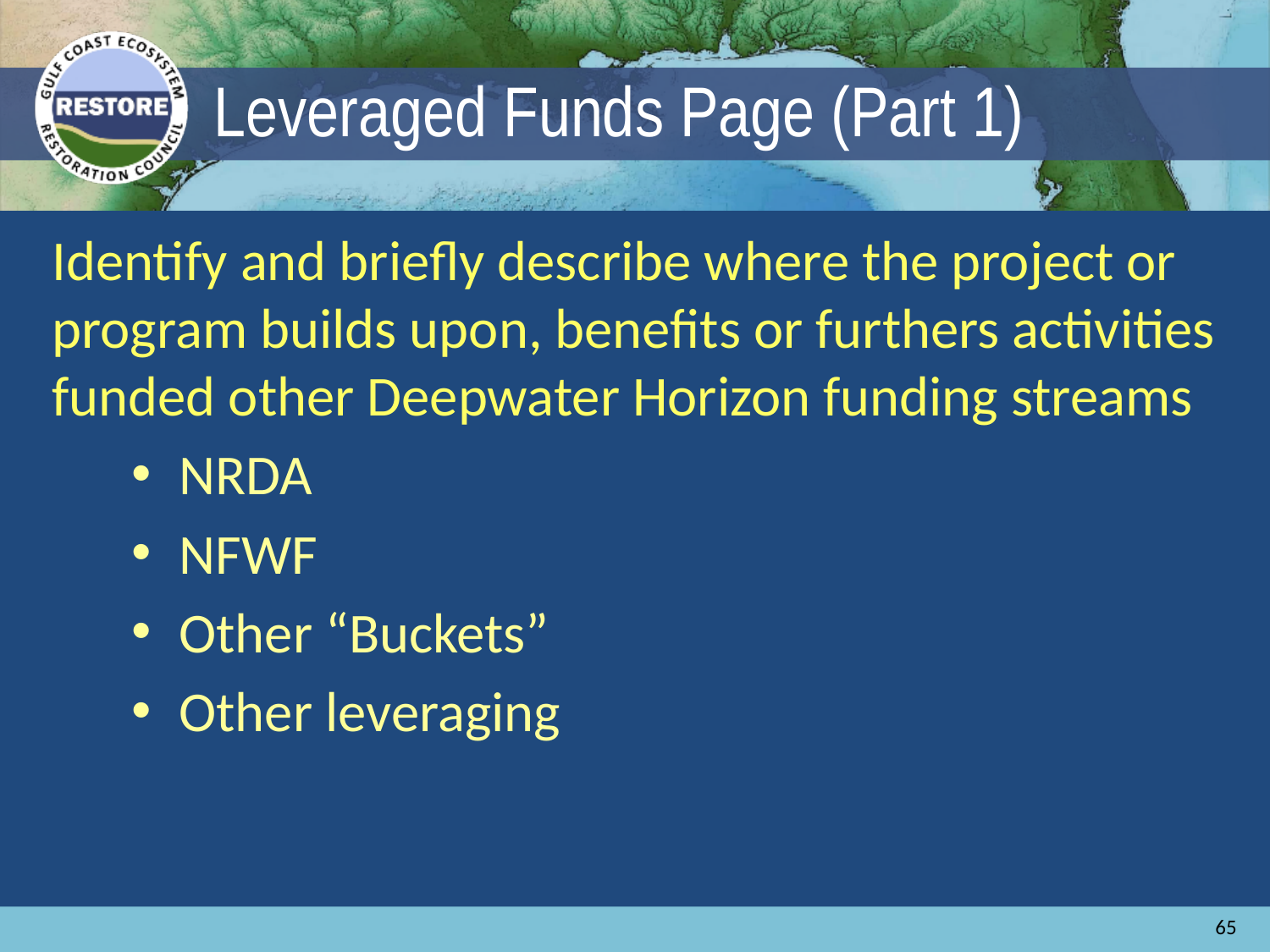

# Leveraged Funds Page (Part 1)
Identify and briefly describe where the project or program builds upon, benefits or furthers activities funded other Deepwater Horizon funding streams
NRDA
NFWF
Other “Buckets”
Other leveraging
65